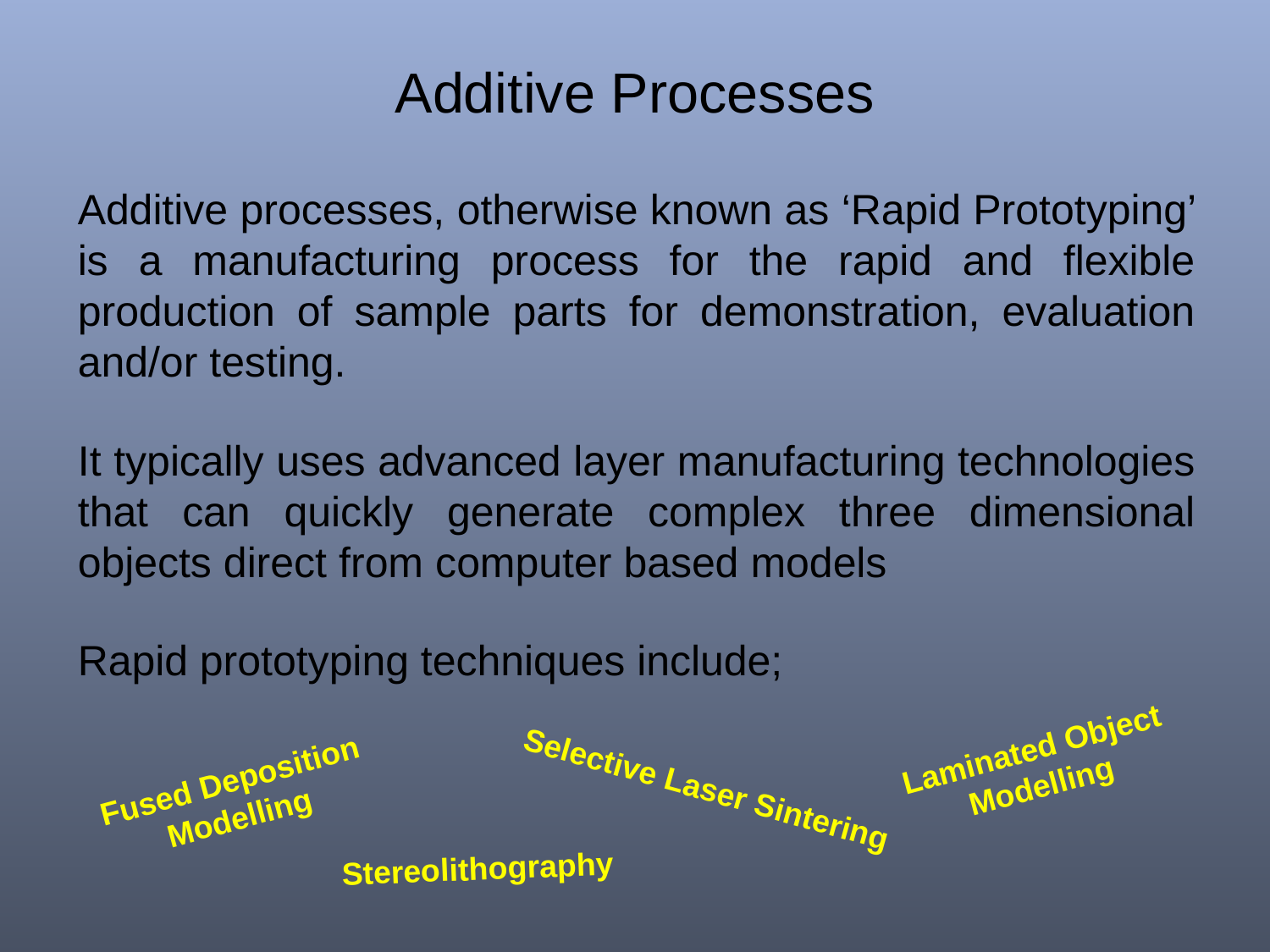

# Additive Processes
Additive processes, otherwise known as ‘Rapid Prototyping’ is a manufacturing process for the rapid and flexible production of sample parts for demonstration, evaluation and/or testing.

It typically uses advanced layer manufacturing technologies that can quickly generate complex three dimensional objects direct from computer based models

Rapid prototyping techniques include;
Laminated Object Modelling
Fused Deposition Modelling
Selective Laser Sintering
Stereolithography